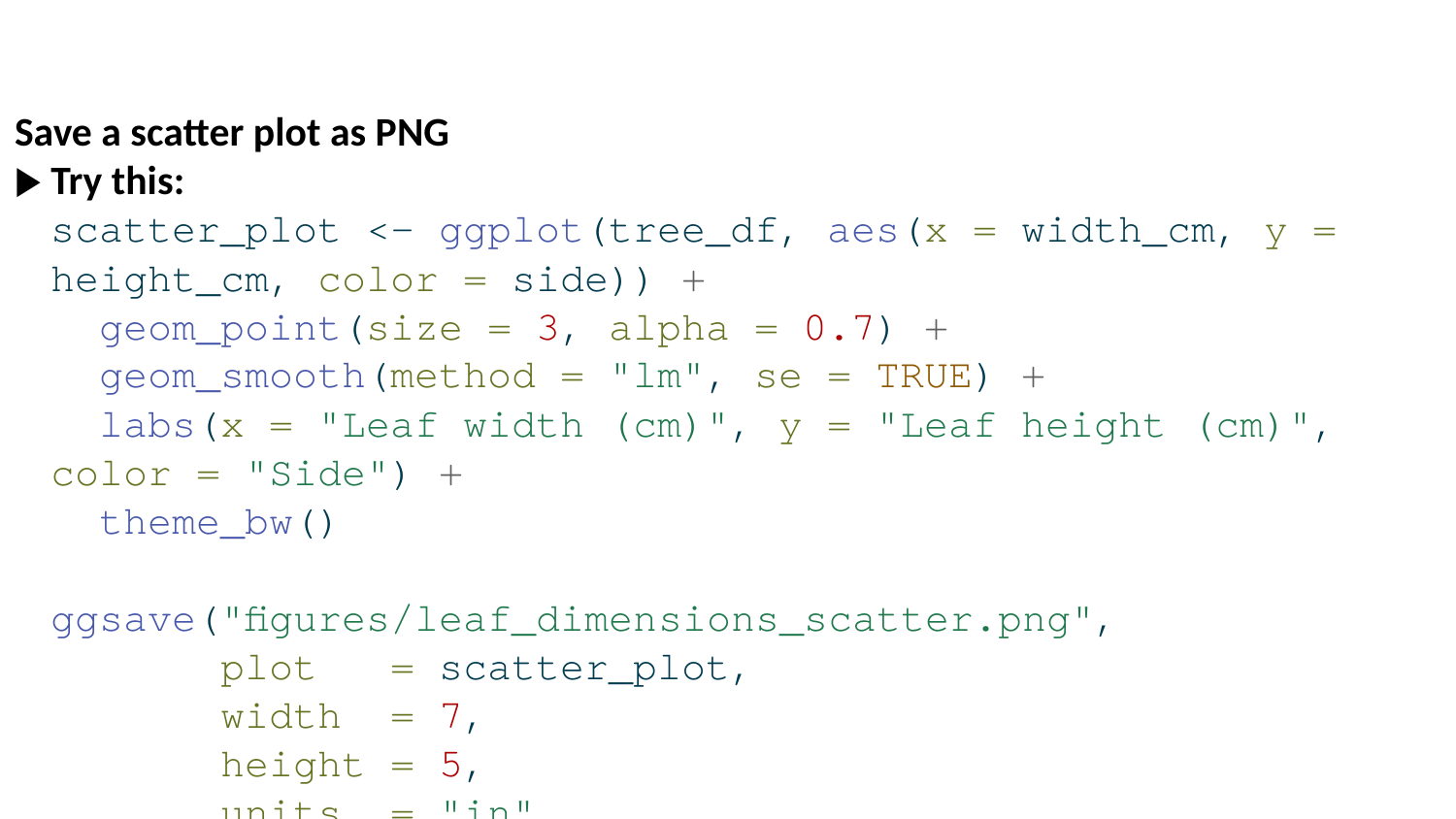

Save a scatter plot as PNG
▶ Try this:
scatter_plot <- ggplot(tree_df, aes(x = width_cm, y = height_cm, color = side)) +
  geom_point(size = 3, alpha = 0.7) +
  geom_smooth(method = "lm", se = TRUE) +
  labs(x = "Leaf width (cm)", y = "Leaf height (cm)", color = "Side") +
  theme_bw()
ggsave("figures/leaf_dimensions_scatter.png",
       plot   = scatter_plot,
       width  = 7,
       height = 5,
       units  = "in",
       dpi    = 300)
✏️ Your turn: Why do we save as .png rather than .pdf for most class submissions?
Your answer: